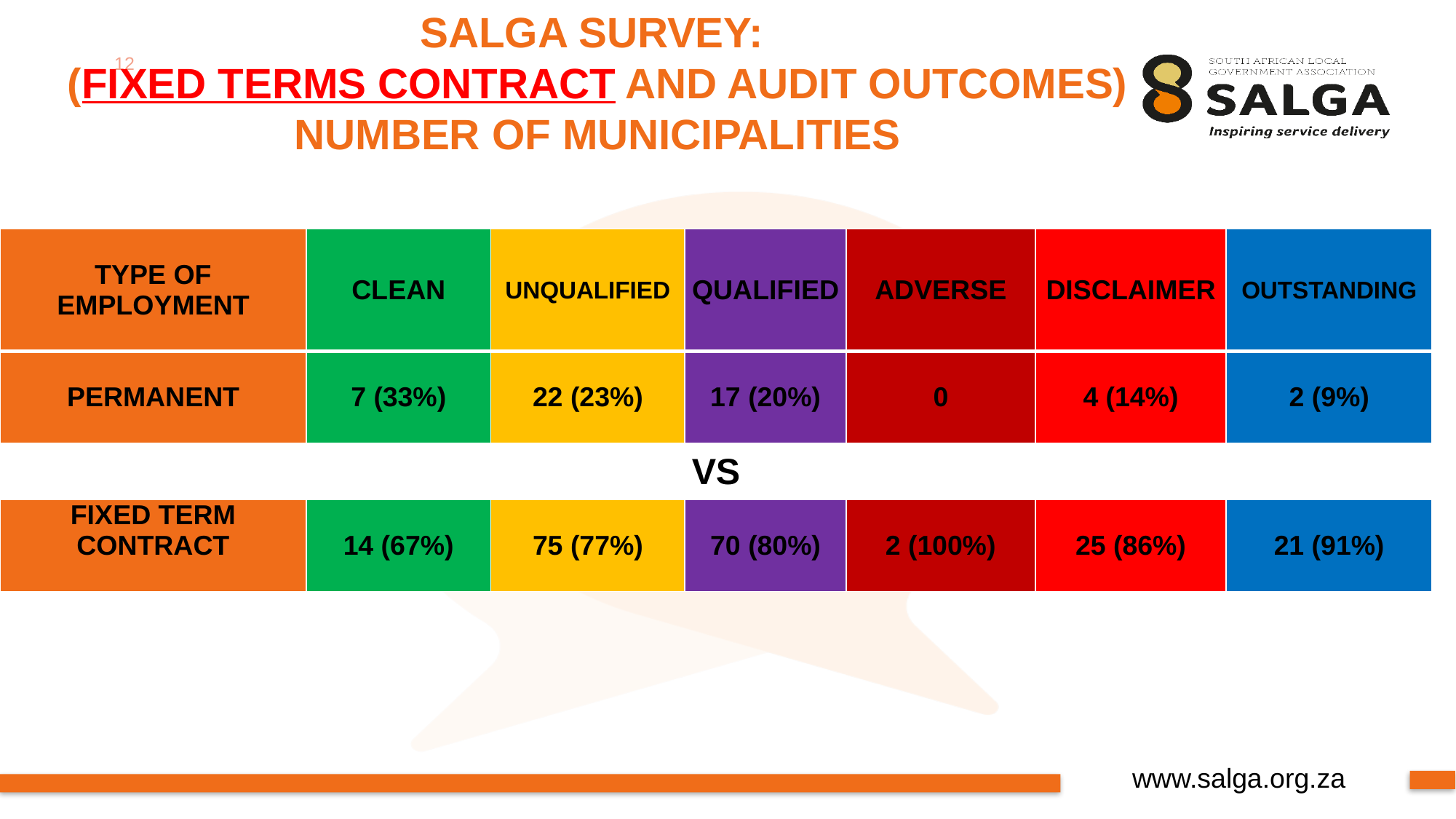

SALGA SURVEY:
(FIXED TERMS CONTRACT AND AUDIT OUTCOMES)
NUMBER OF MUNICIPALITIES
12
| TYPE OF EMPLOYMENT | CLEAN | UNQUALIFIED | QUALIFIED | ADVERSE | DISCLAIMER | OUTSTANDING |
| --- | --- | --- | --- | --- | --- | --- |
| PERMANENT | 7 (33%) | 22 (23%) | 17 (20%) | 0 | 4 (14%) | 2 (9%) |
| VS |  |  |  |  |  |  |
| FIXED TERM CONTRACT | 14 (67%) | 75 (77%) | 70 (80%) | 2 (100%) | 25 (86%) | 21 (91%) |